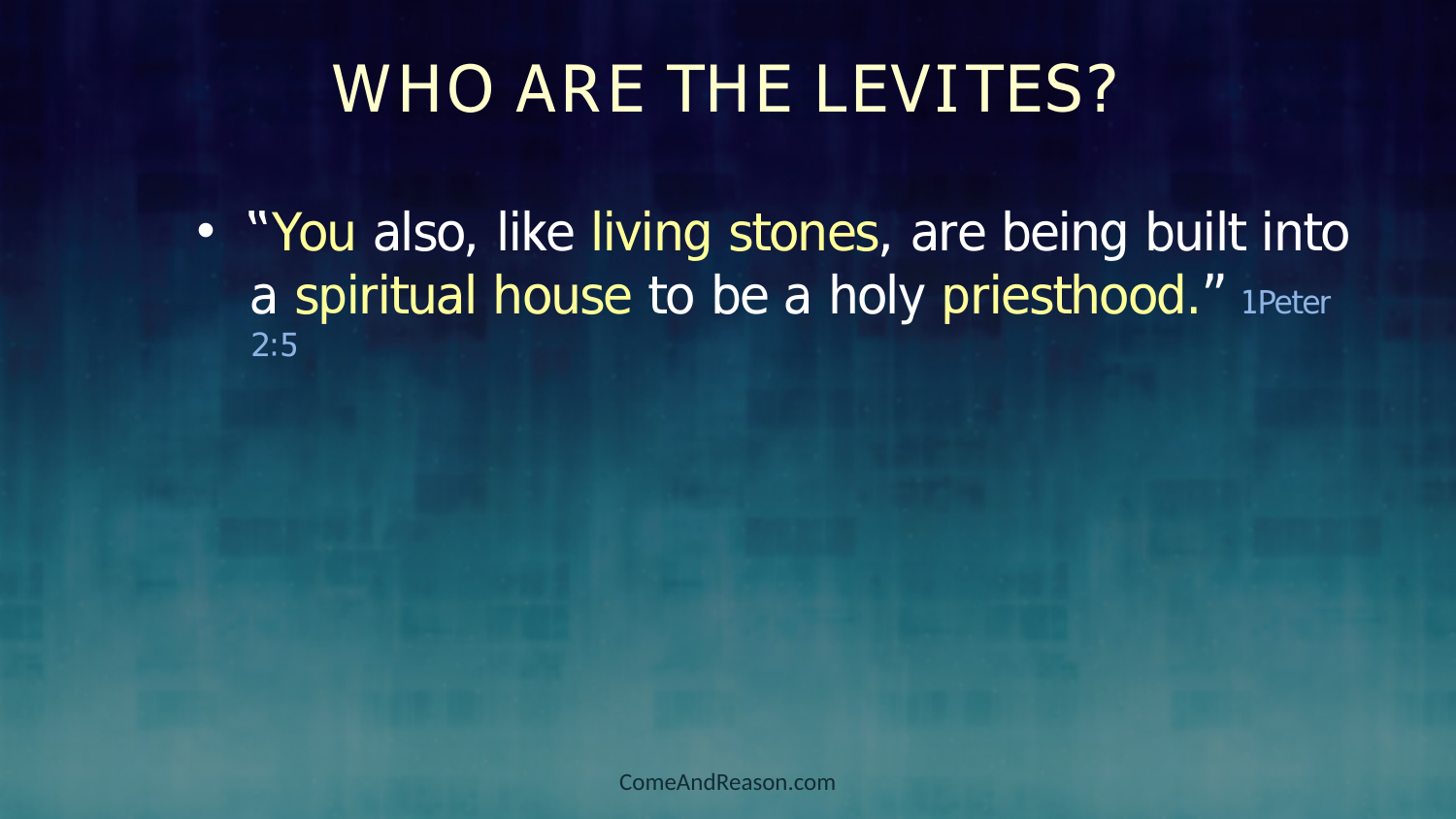

# Who Are The Levites?
“You also, like living stones, are being built into a spiritual house to be a holy priesthood.” 1Peter 2:5
ComeAndReason.com